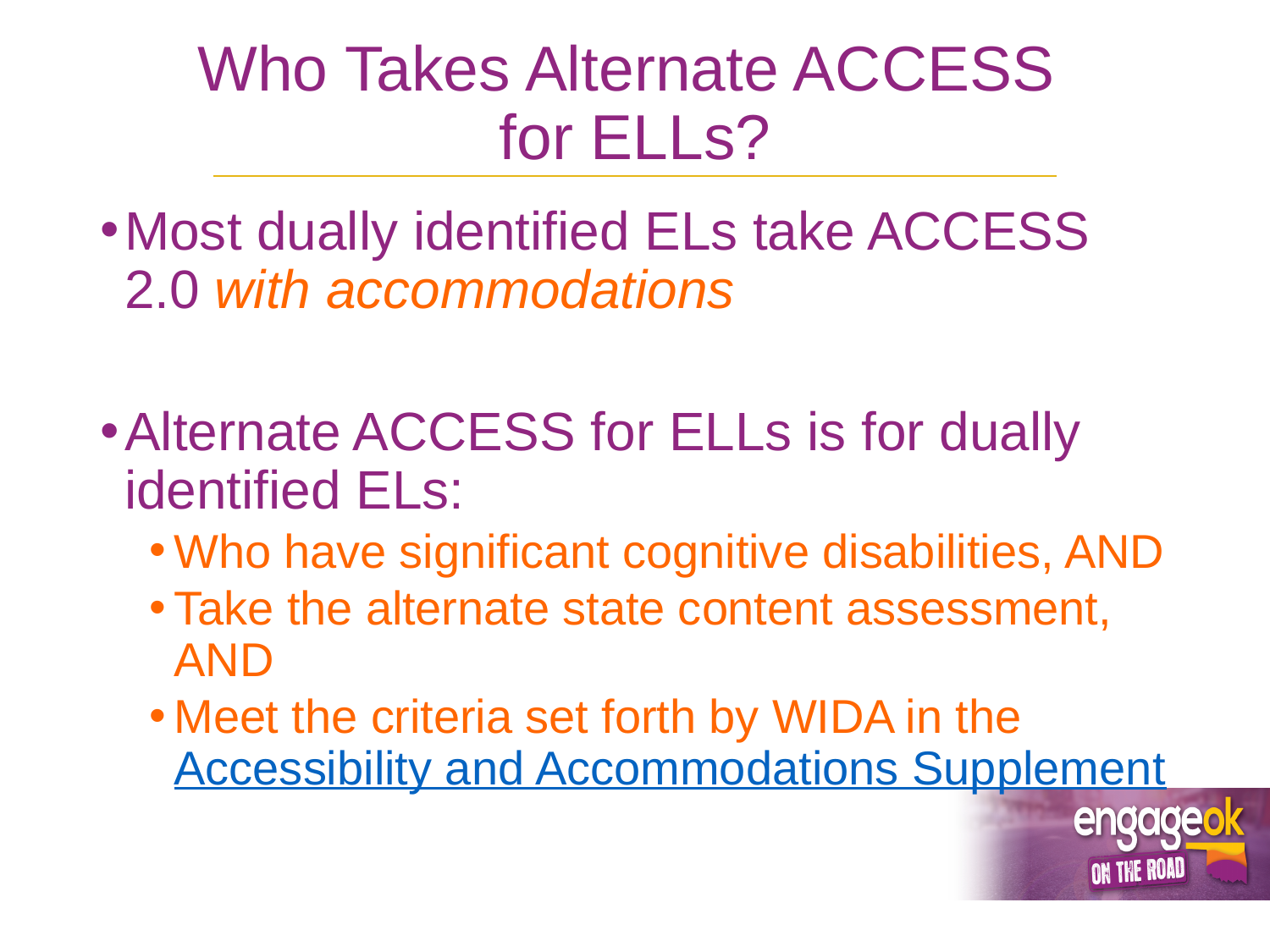

# Who Takes Alternate ACCESS for ELLs?
Most dually identified ELs take ACCESS 2.0 with accommodations

Alternate ACCESS for ELLs is for dually identified ELs:
Who have significant cognitive disabilities, AND
Take the alternate state content assessment, AND
Meet the criteria set forth by WIDA in the Accessibility and Accommodations Supplement